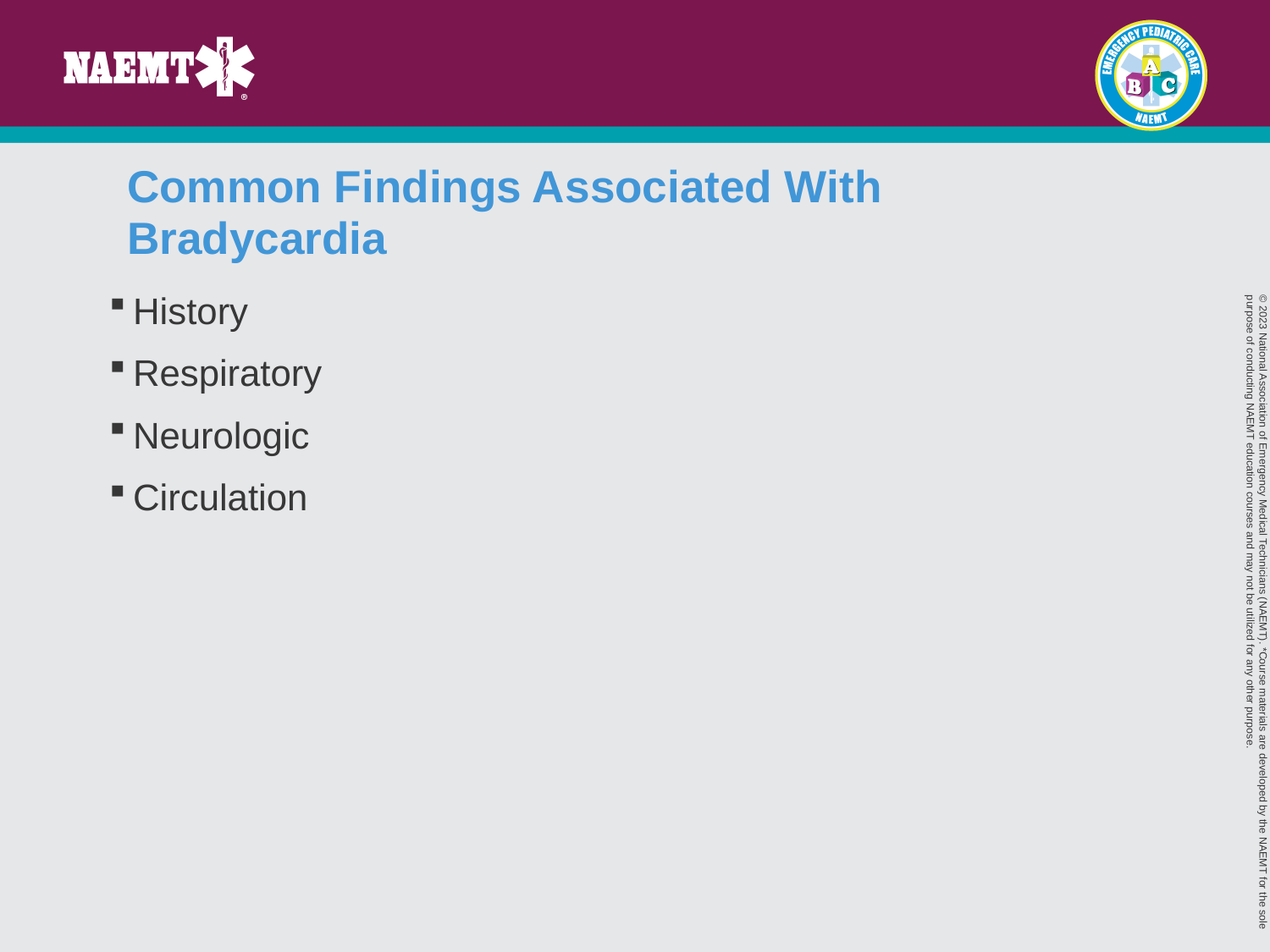

# Common Findings Associated With Bradycardia
History
Respiratory
Neurologic
Circulation